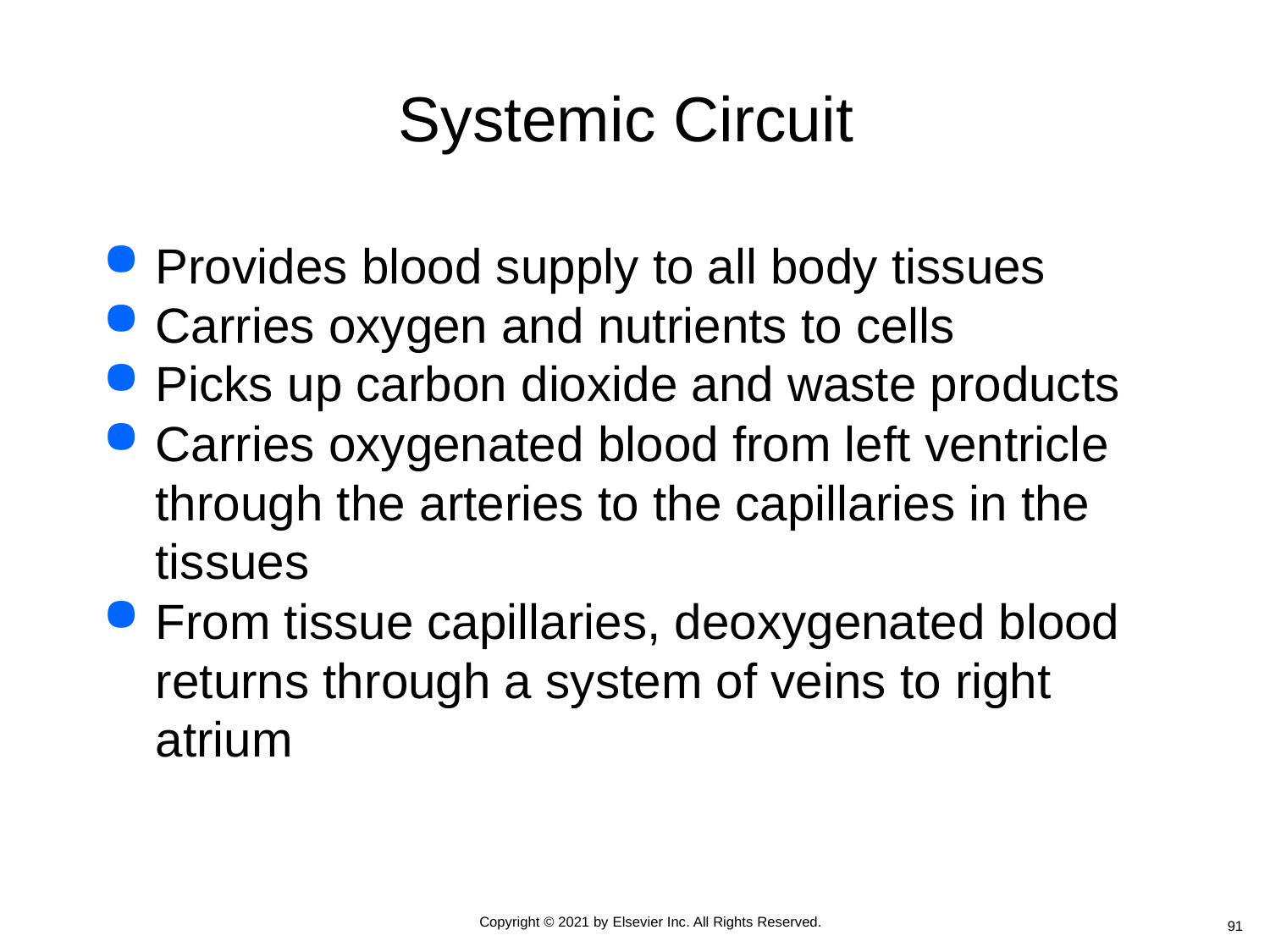

# Systemic Circuit
Provides blood supply to all body tissues
Carries oxygen and nutrients to cells
Picks up carbon dioxide and waste products
Carries oxygenated blood from left ventricle through the arteries to the capillaries in the tissues
From tissue capillaries, deoxygenated blood returns through a system of veins to right atrium
91